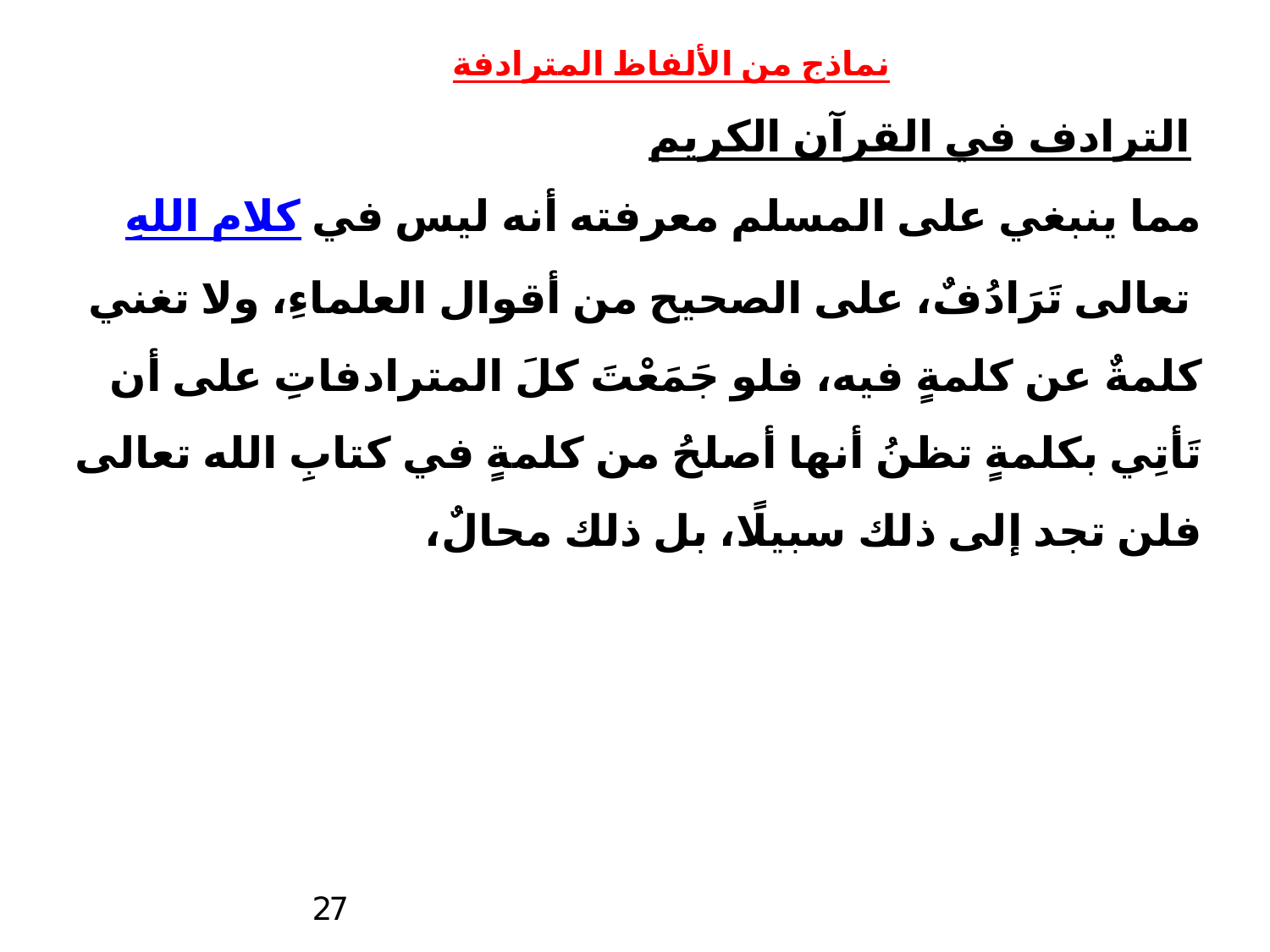

# نماذج من الألفاظ المترادفة الترادف في القرآن الكريم مما ينبغي على المسلم معرفته أنه ليس في كلام اللهِ تعالى تَرَادُفٌ، على الصحيح من أقوال العلماءِ، ولا تغني كلمةٌ عن كلمةٍ فيه، فلو جَمَعْتَ كلَ المترادفاتِ على أن تَأتِي بكلمةٍ تظنُ أنها أصلحُ من كلمةٍ في كتابِ الله تعالى فلن تجد إلى ذلك سبيلًا، بل ذلك محالٌ،
27